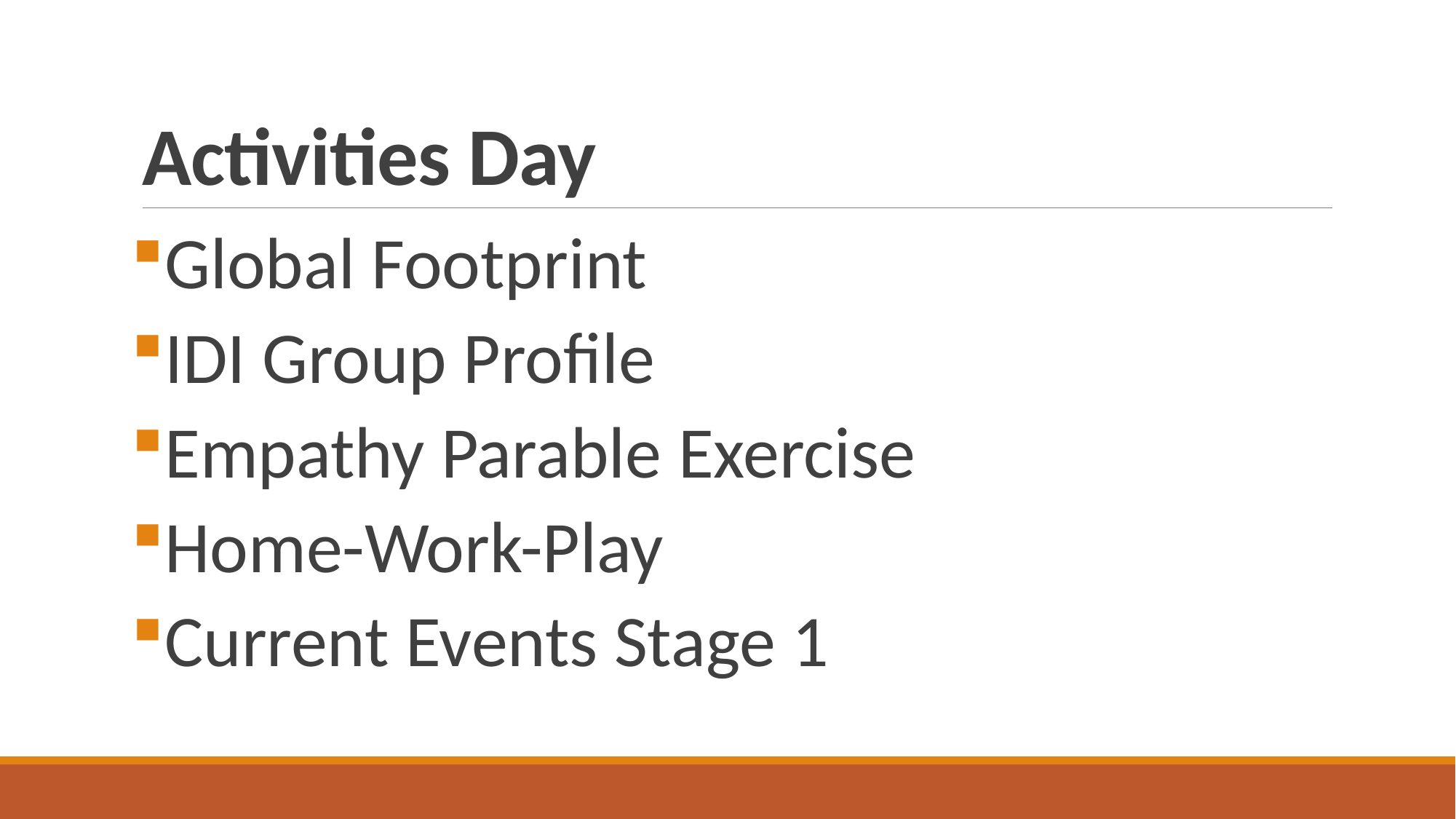

# Activities Day
Global Footprint
IDI Group Profile
Empathy Parable Exercise
Home-Work-Play
Current Events Stage 1